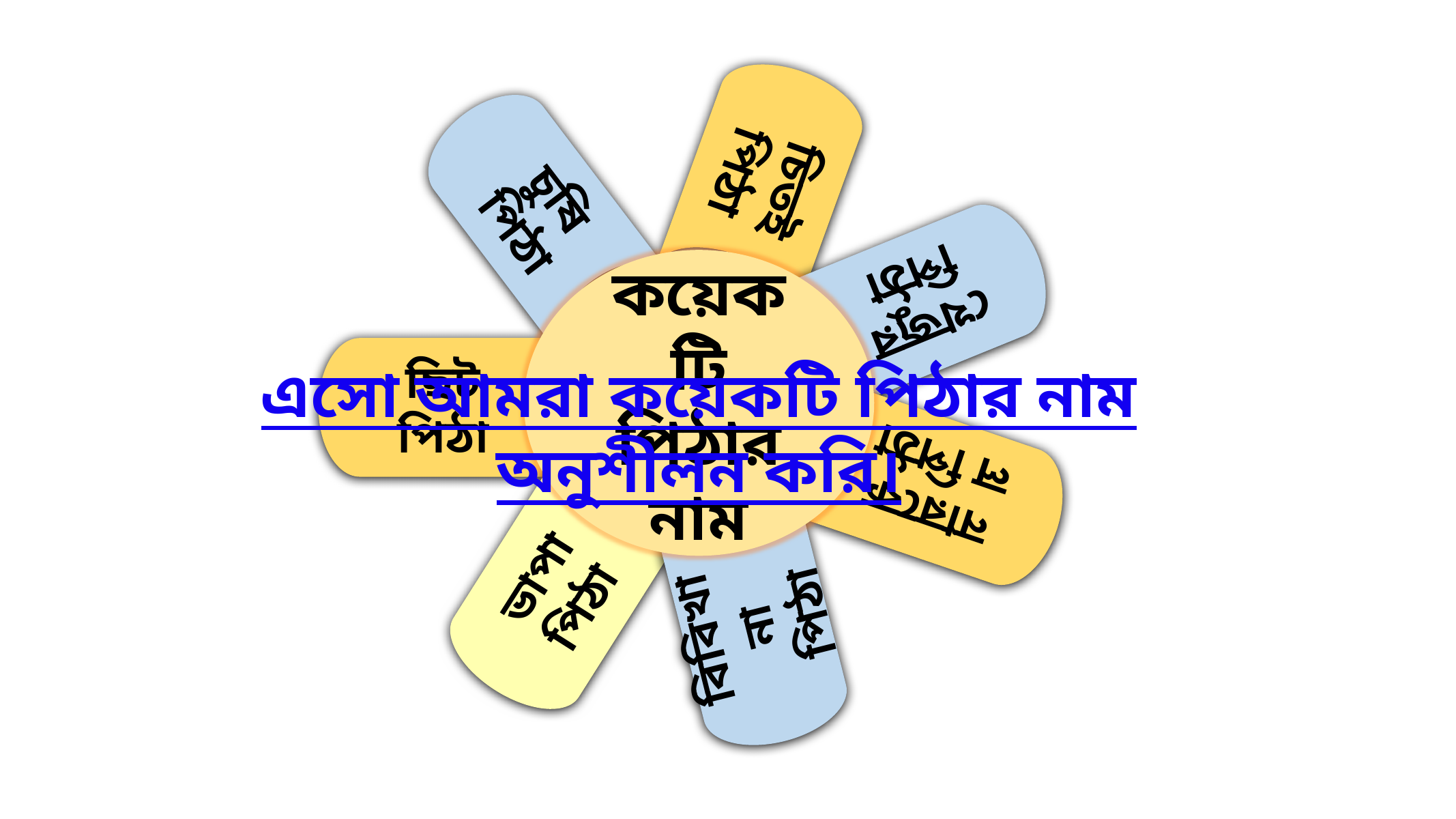

চিতই পিঠা
চুষি পিঠা
খেজুর পিঠা
কয়েকটি পিঠার নাম
ছিট পিঠা
এসো আমরা কয়েকটি পিঠার নাম অনুশীলন করি।
নারকেল পিঠা
ভাপা পিঠা
বিবিখানা পিঠা